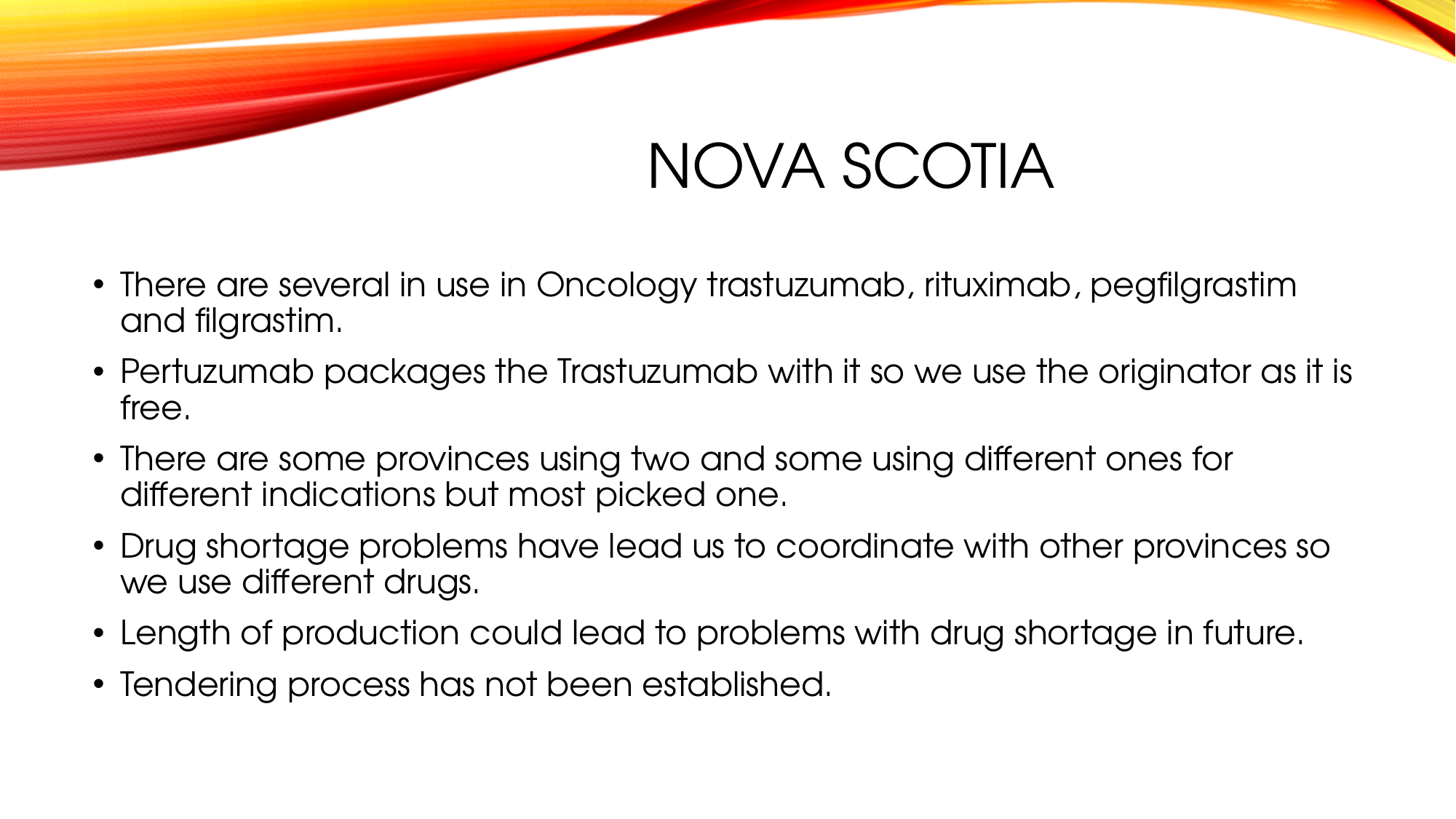

# Nova Scotia
There are several in use in Oncology trastuzumab, rituximab, pegfilgrastim and filgrastim.
Pertuzumab packages the Trastuzumab with it so we use the originator as it is free.
There are some provinces using two and some using different ones for different indications but most picked one.
Drug shortage problems have lead us to coordinate with other provinces so we use different drugs.
Length of production could lead to problems with drug shortage in future.
Tendering process has not been established.